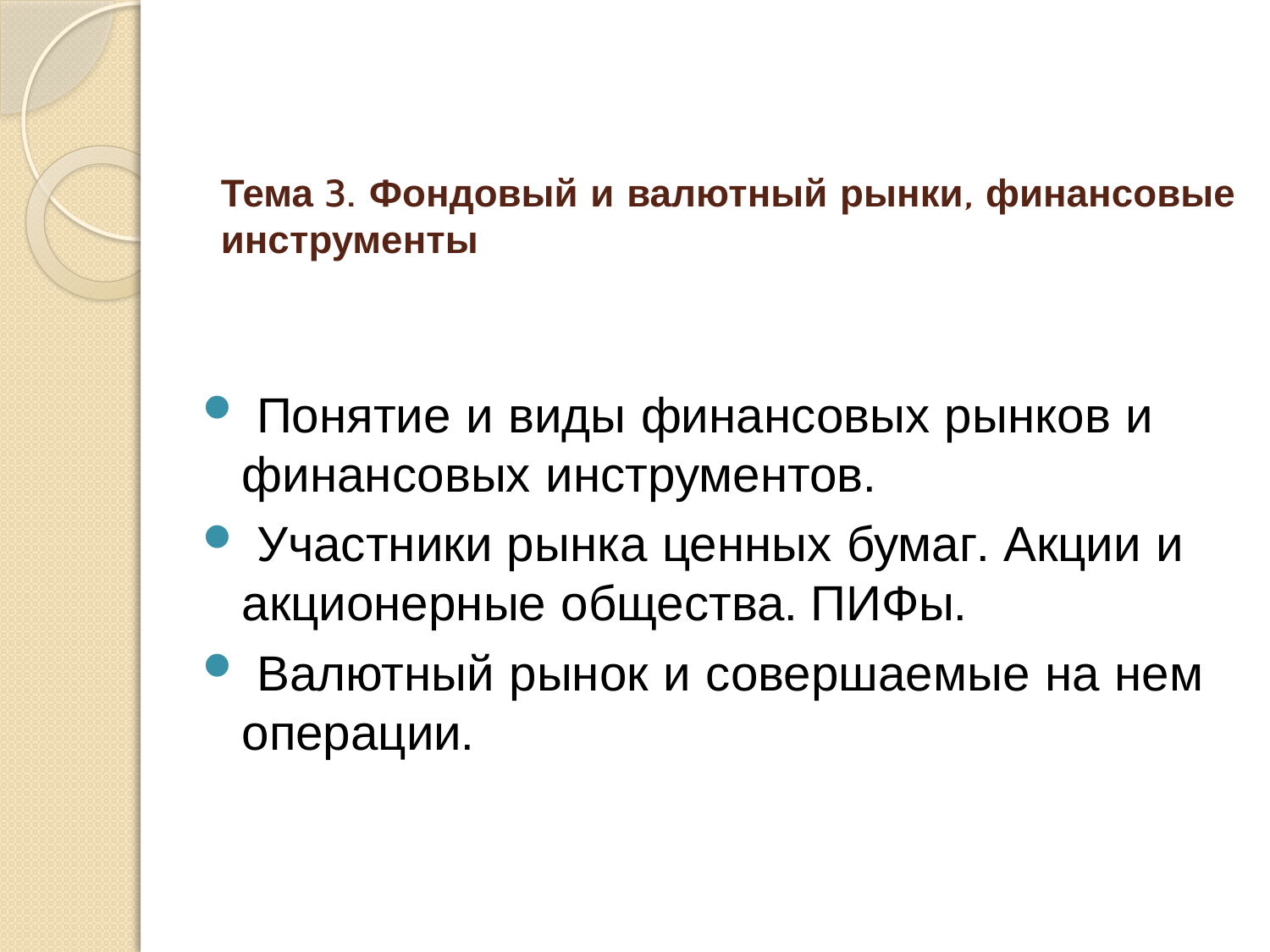

# Тема 3. Фондовый и валютный рынки, финансовые инструменты
 Понятие и виды финансовых рынков и финансовых инструментов.
 Участники рынка ценных бумаг. Акции и акционерные общества. ПИФы.
 Валютный рынок и совершаемые на нем операции.